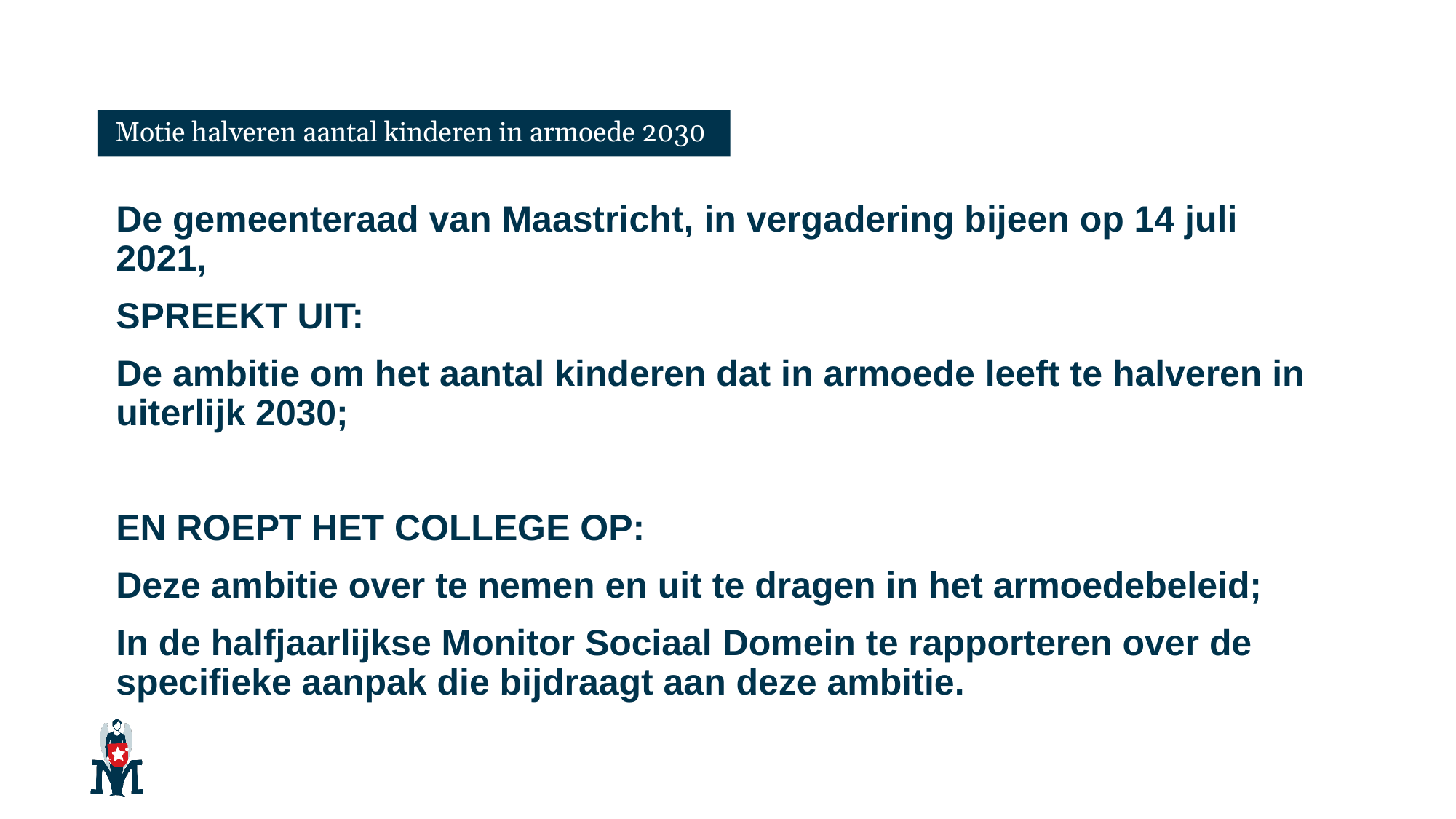

# Motie halveren aantal kinderen in armoede 2030
De gemeenteraad van Maastricht, in vergadering bijeen op 14 juli 2021,
SPREEKT UIT:
De ambitie om het aantal kinderen dat in armoede leeft te halveren in uiterlijk 2030;

EN ROEPT HET COLLEGE OP:
Deze ambitie over te nemen en uit te dragen in het armoedebeleid;
In de halfjaarlijkse Monitor Sociaal Domein te rapporteren over de specifieke aanpak die bijdraagt aan deze ambitie.